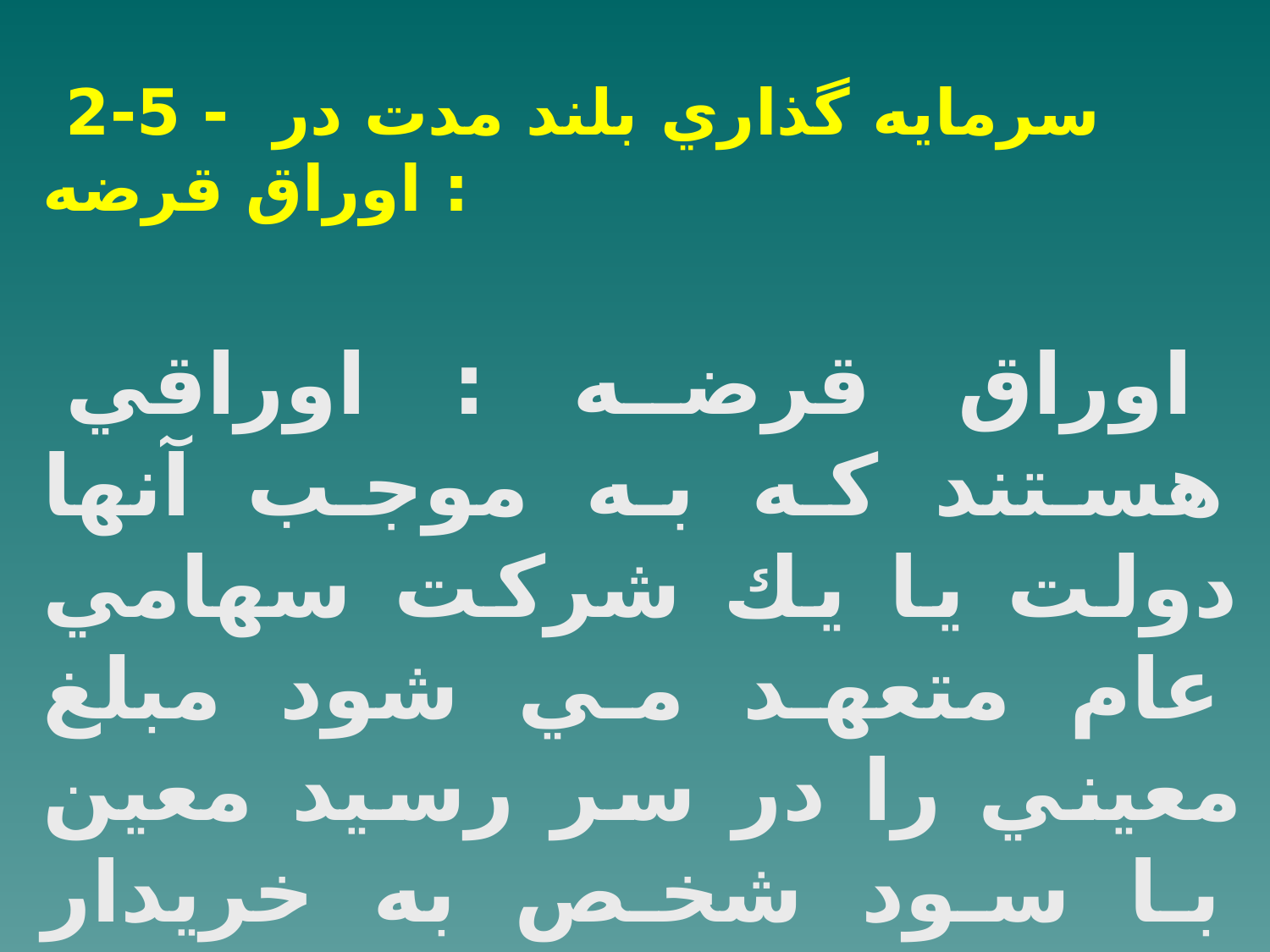

2-5 -  سرمايه گذاري بلند مدت در اوراق قرضه :

اوراق قرضه : اوراقي هستند كه به موجب آنها دولت يا يك شركت سهامي عام متعهد مي شود مبلغ معيني را در سر رسيد معين با سود شخص به خريدار اوراق قرضه بپردازد